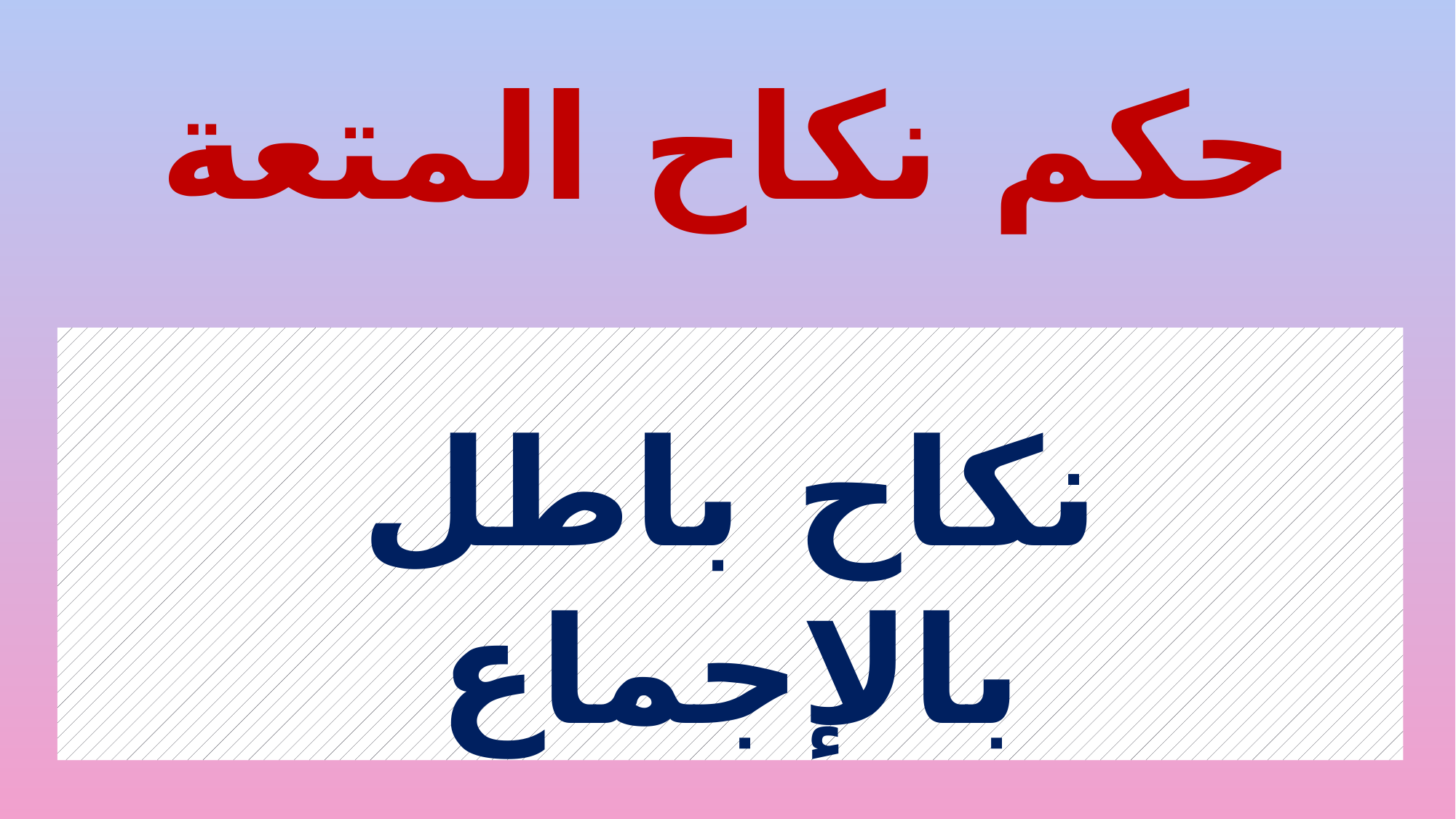

# حكم نكاح المتعة

نكاح باطل بالإجماع